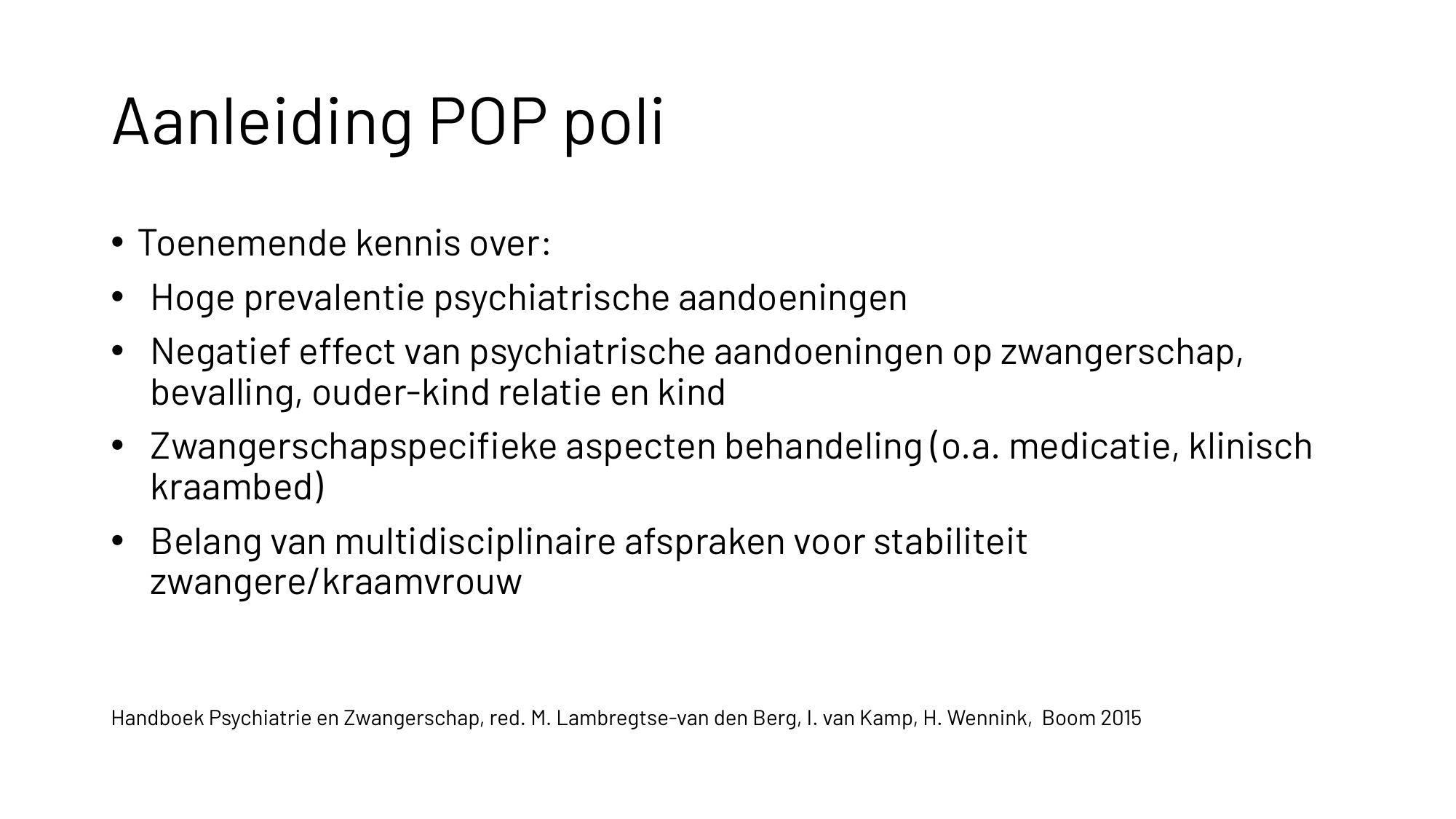

# Aanleiding POP poli
Toenemende kennis over:
Hoge prevalentie psychiatrische aandoeningen
Negatief effect van psychiatrische aandoeningen op zwangerschap, bevalling, ouder-kind relatie en kind
Zwangerschapspecifieke aspecten behandeling (o.a. medicatie, klinisch kraambed)
Belang van multidisciplinaire afspraken voor stabiliteit zwangere/kraamvrouw

Handboek Psychiatrie en Zwangerschap, red. M. Lambregtse-van den Berg, I. van Kamp, H. Wennink,  Boom 2015